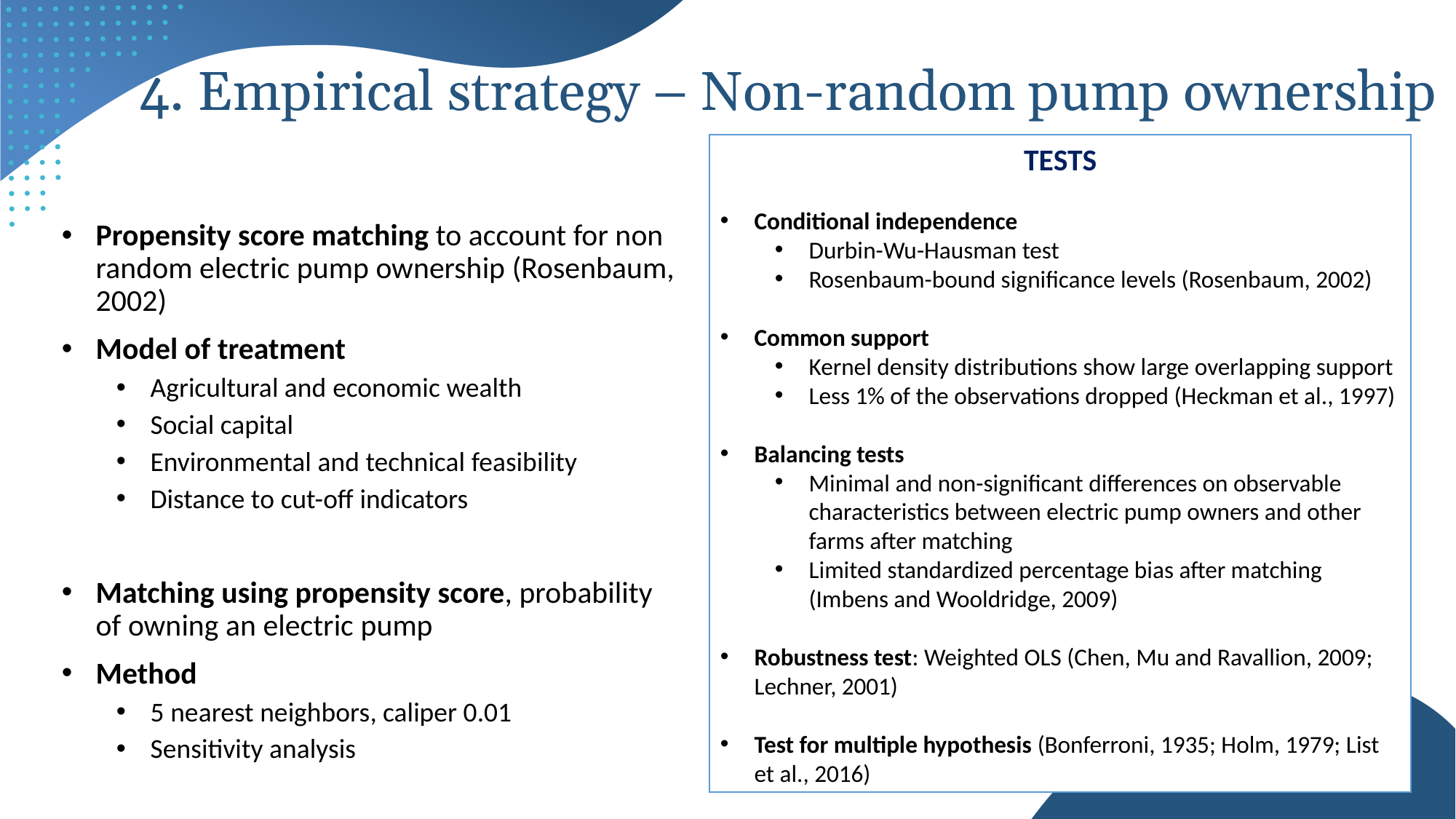

# 4. Empirical strategy – Non-random pump ownership
TESTS

Conditional independence
Durbin-Wu-Hausman test
Rosenbaum-bound significance levels (Rosenbaum, 2002)

Common support
Kernel density distributions show large overlapping support
Less 1% of the observations dropped (Heckman et al., 1997)

Balancing tests
Minimal and non-significant differences on observable characteristics between electric pump owners and other farms after matching
Limited standardized percentage bias after matching (Imbens and Wooldridge, 2009)

Robustness test: Weighted OLS (Chen, Mu and Ravallion, 2009; Lechner, 2001)

Test for multiple hypothesis (Bonferroni, 1935; Holm, 1979; List et al., 2016)
Propensity score matching to account for non random electric pump ownership (Rosenbaum, 2002)
Model of treatment
Agricultural and economic wealth
Social capital
Environmental and technical feasibility
Distance to cut-off indicators

Matching using propensity score, probability of owning an electric pump
Method
5 nearest neighbors, caliper 0.01
Sensitivity analysis